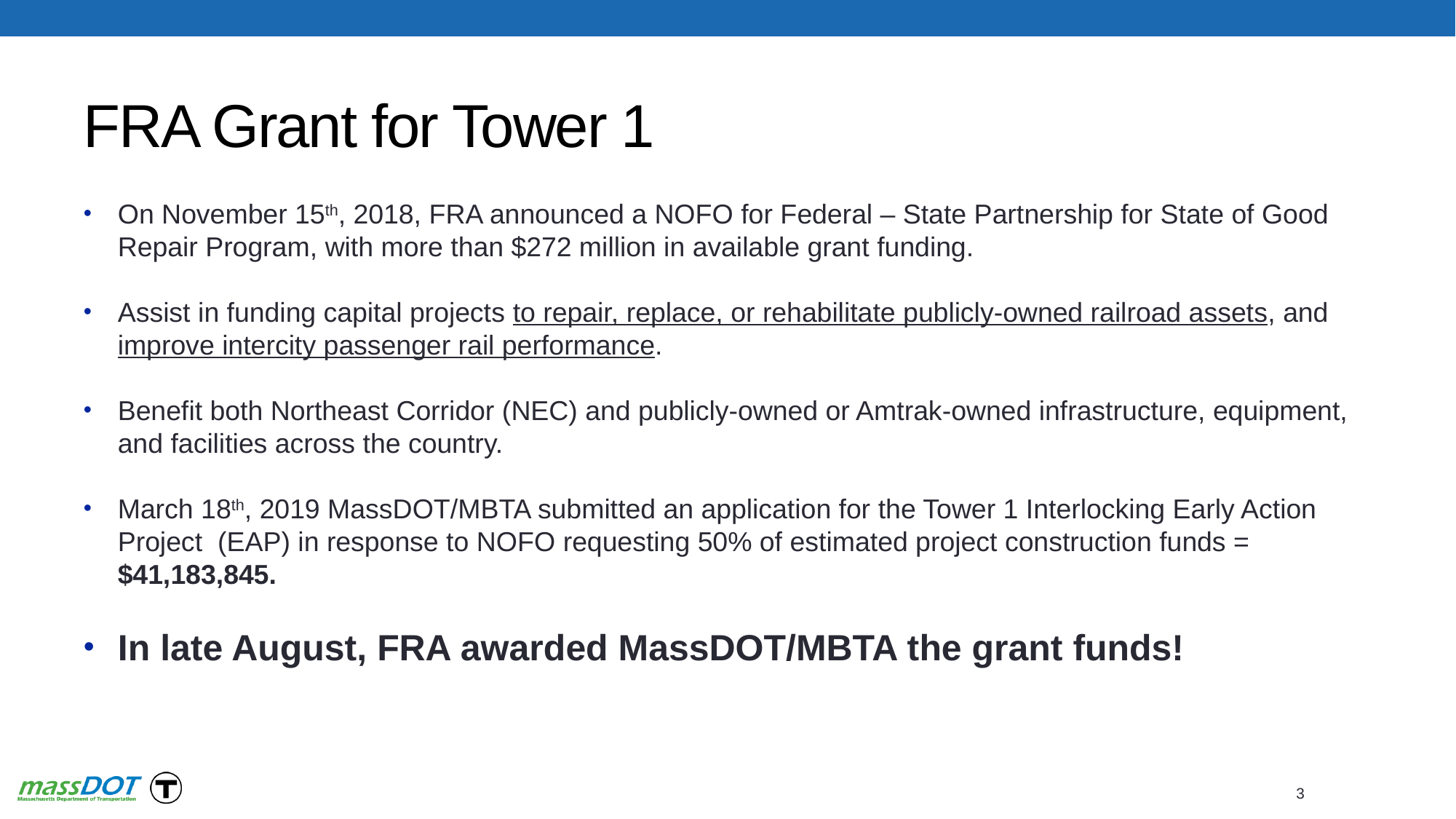

# FRA Grant for Tower 1
On November 15th, 2018, FRA announced a NOFO for Federal – State Partnership for State of Good Repair Program, with more than $272 million in available grant funding.
Assist in funding capital projects to repair, replace, or rehabilitate publicly-owned railroad assets, and improve intercity passenger rail performance.
Benefit both Northeast Corridor (NEC) and publicly-owned or Amtrak-owned infrastructure, equipment, and facilities across the country.
March 18th, 2019 MassDOT/MBTA submitted an application for the Tower 1 Interlocking Early Action Project  (EAP) in response to NOFO requesting 50% of estimated project construction funds = $41,183,845.
In late August, FRA awarded MassDOT/MBTA the grant funds!

3